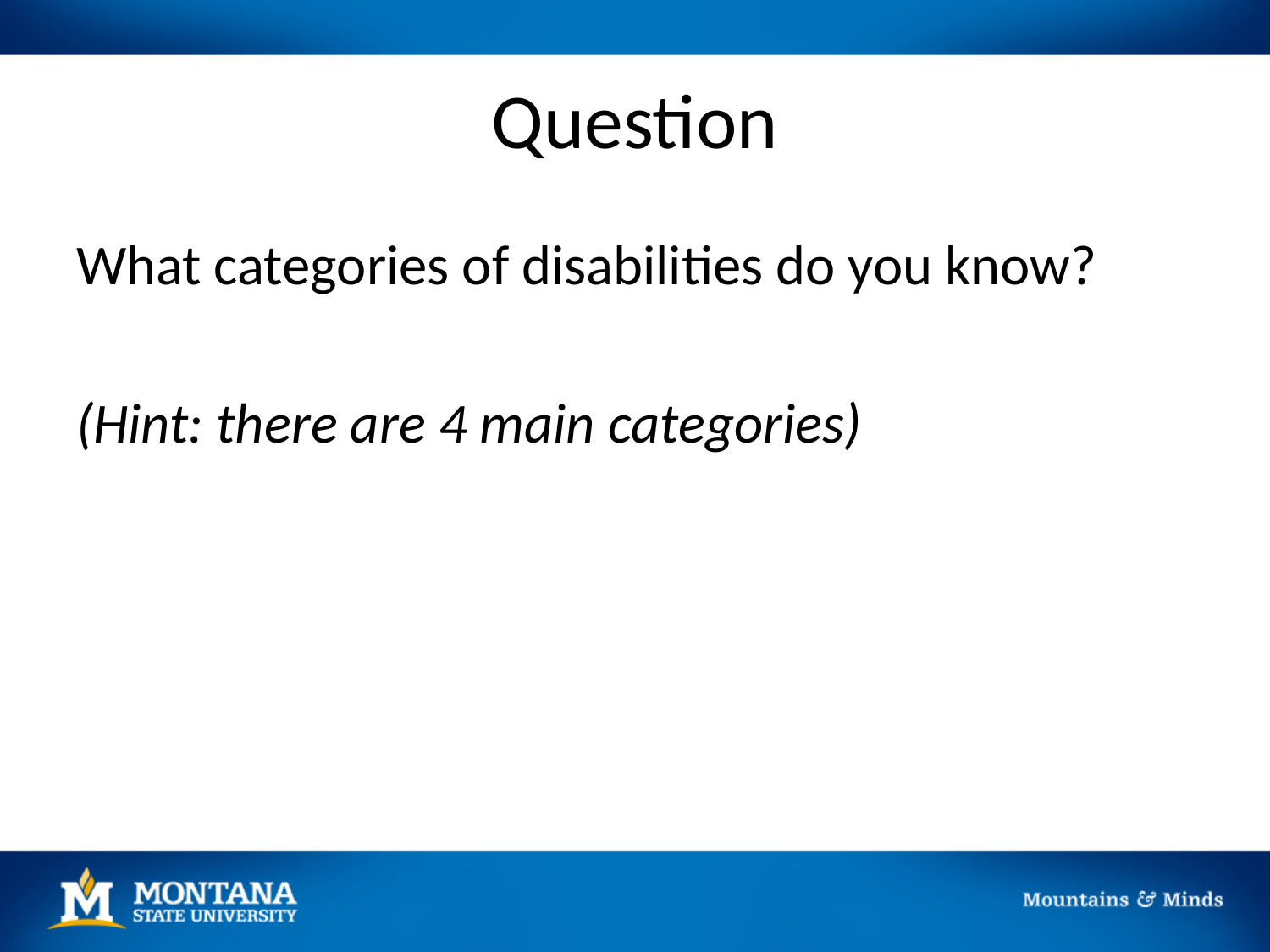

# Question
What categories of disabilities do you know?

(Hint: there are 4 main categories)